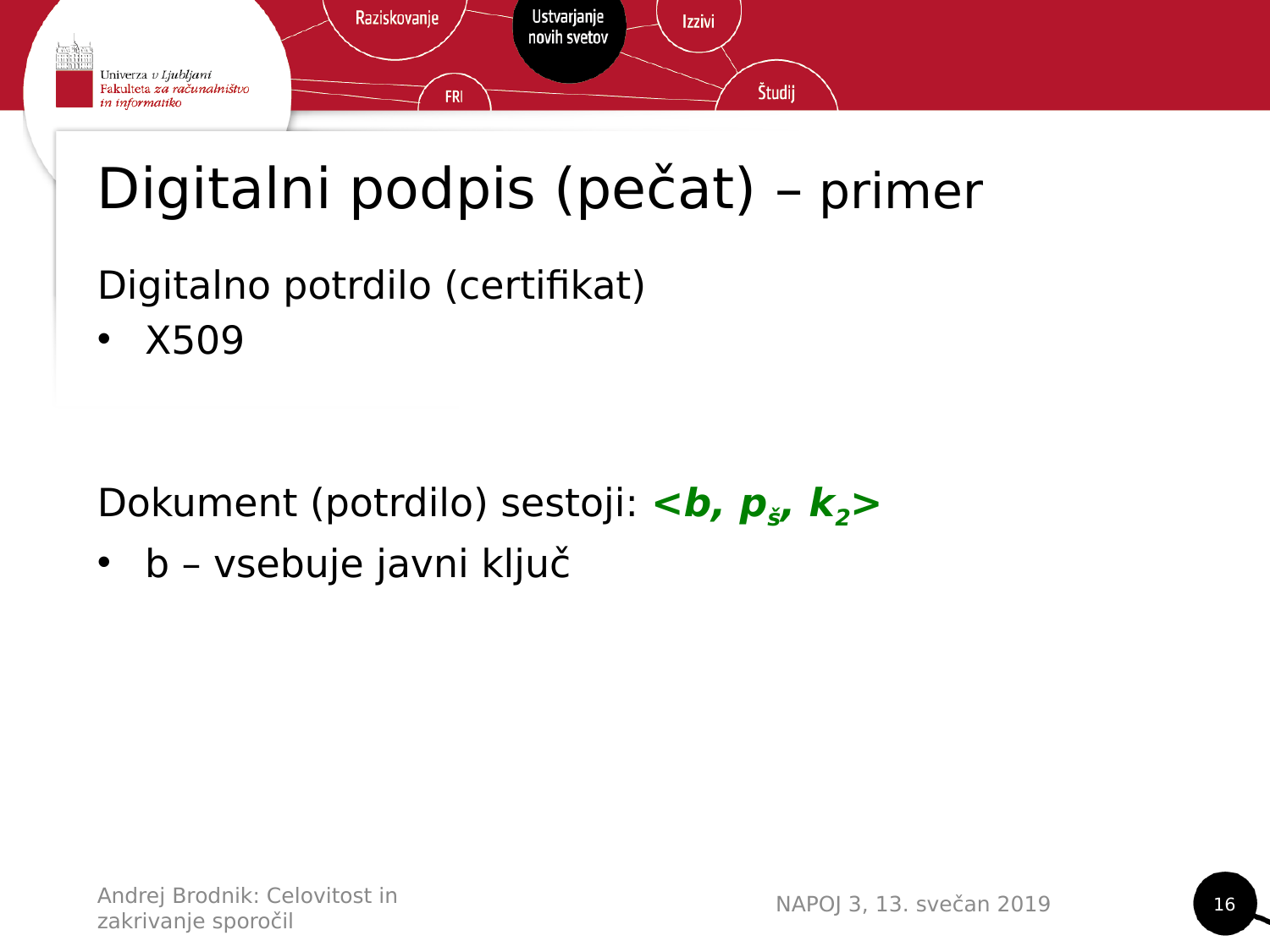

# Digitalni podpis (pečat) – primer
Digitalno potrdilo (certifikat)
X509

Dokument (potrdilo) sestoji: <b, pš, k2>
b – vsebuje javni ključ

16
NAPOJ 3, 13. svečan 2019
Andrej Brodnik: Celovitost in zakrivanje sporočil